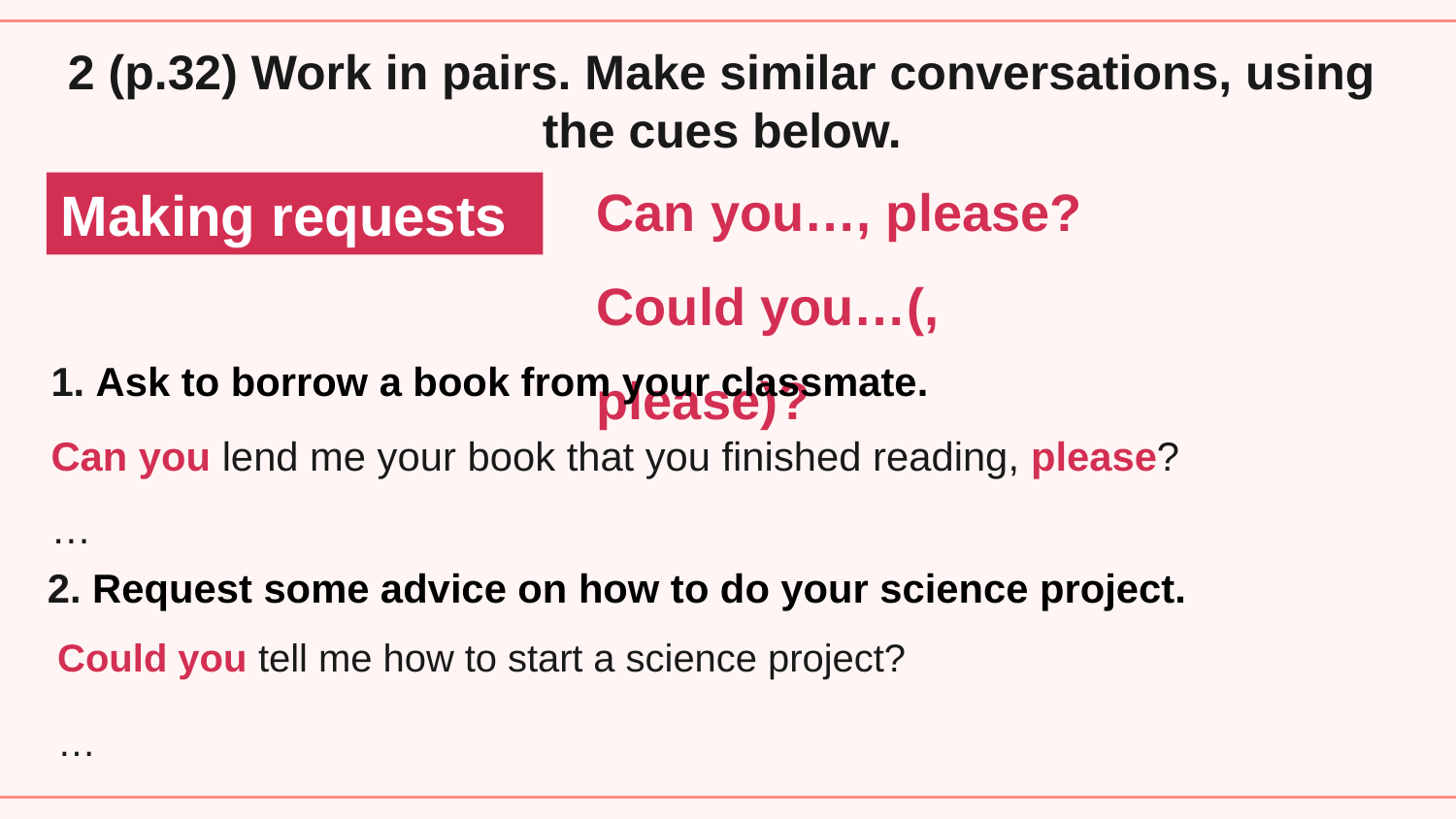

# 2 (p.32) Work in pairs. Make similar conversations, using the cues below.
Can you…, please?
Making requests
Could you…(, please)?
1. Ask to borrow a book from your classmate.
Can you lend me your book that you finished reading, please?
…
2. Request some advice on how to do your science project.
Could you tell me how to start a science project?
…